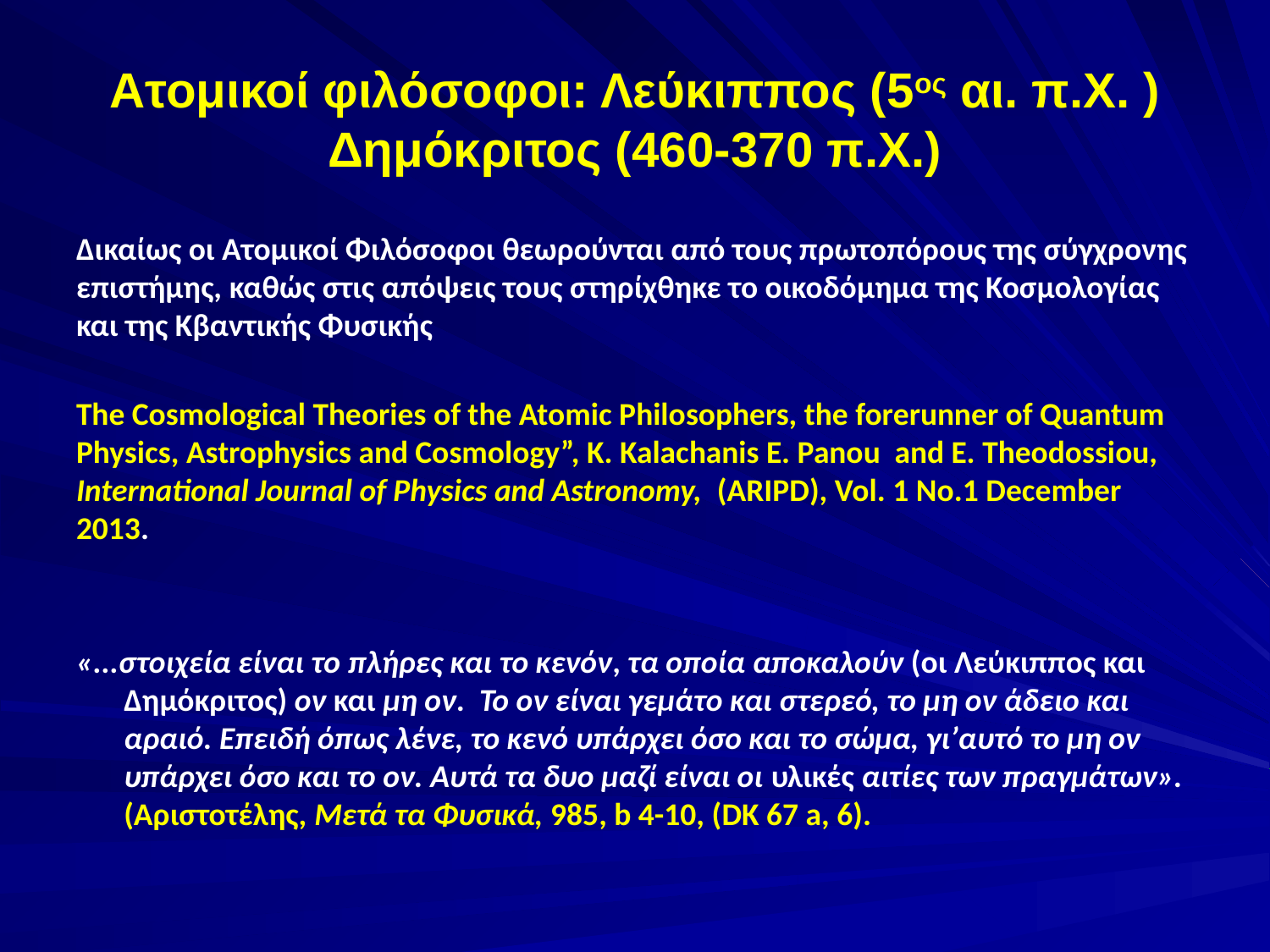

# Ατομικοί φιλόσοφοι: Λεύκιππος (5ος αι. π.Χ. ) Δημόκριτος (460-370 π.Χ.)
Δικαίως οι Ατομικοί Φιλόσοφοι θεωρούνται από τους πρωτοπόρους της σύγχρονης επιστήμης, καθώς στις απόψεις τους στηρίχθηκε το οικοδόμημα της Κοσμολογίας και της Κβαντικής Φυσικής

The Cosmological Theories of the Atomic Philosophers, the forerunner of Quantum Physics, Astrophysics and Cosmology”, K. Kalachanis E. Panou  and E. Theodossiou, International Journal of Physics and Astronomy,  (ARIPD), Vol. 1 No.1 December 2013.

«...στοιχεία είναι το πλήρες και το κενόν, τα οποία αποκαλούν (οι Λεύκιππος και Δημόκριτος) ον και μη ον.  Το ον είναι γεμάτο και στερεό, το μη ον άδειο και αραιό. Επειδή όπως λένε, το κενό υπάρχει όσο και το σώμα, γι’αυτό το μη ον υπάρχει όσο και το ον. Αυτά τα δυο μαζί είναι οι υλικές αιτίες των πραγμάτων». (Αριστοτέλης, Μετά τα Φυσικά, 985, b 4-10, (DK 67 a, 6).